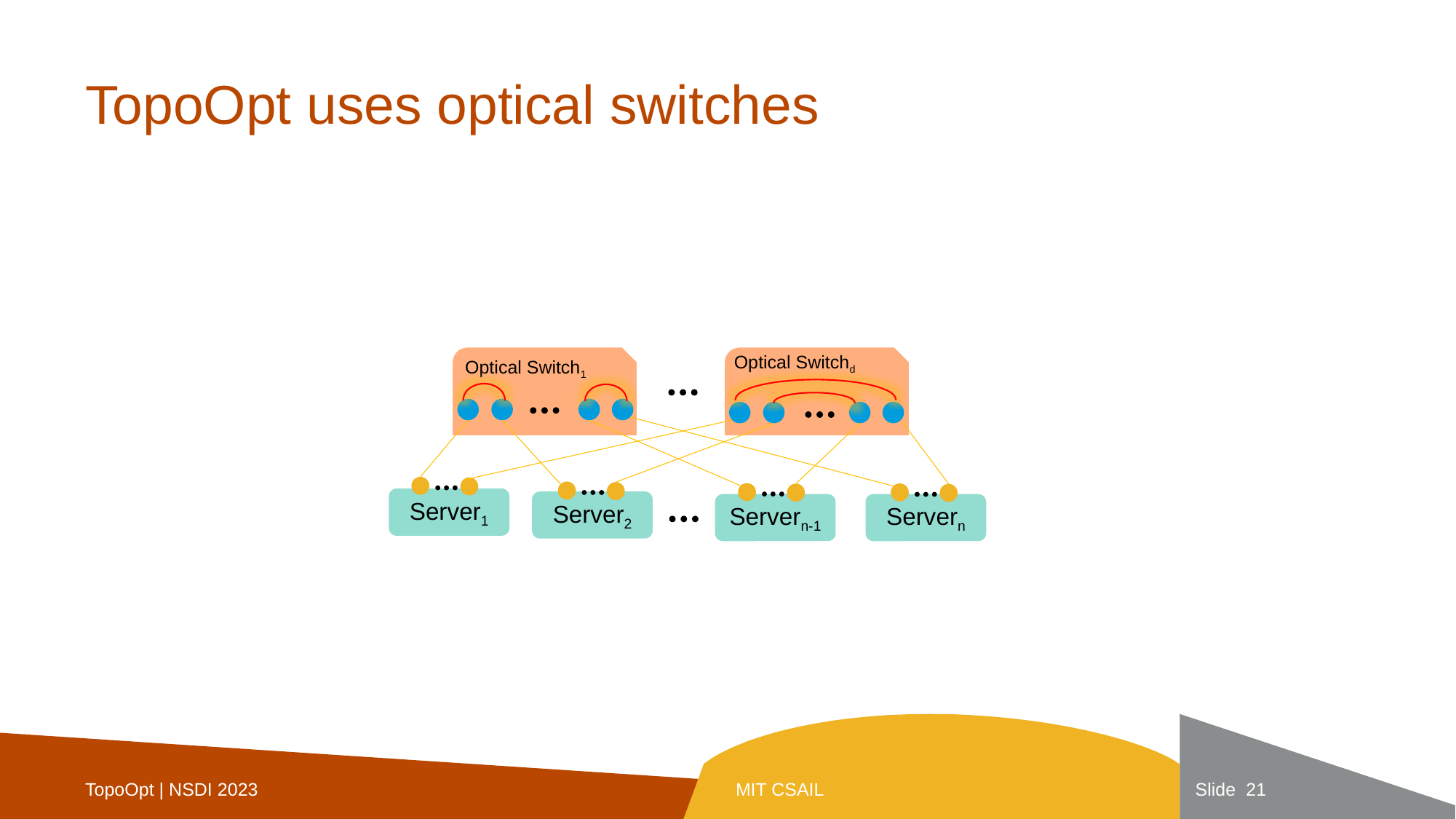

# TopoOpt uses optical switches
Optical Switchd

Optical Switch1

Server1

Server2

Servern-1
Servern

TopoOpt | NSDI 2023
MIT CSAIL
Slide  21